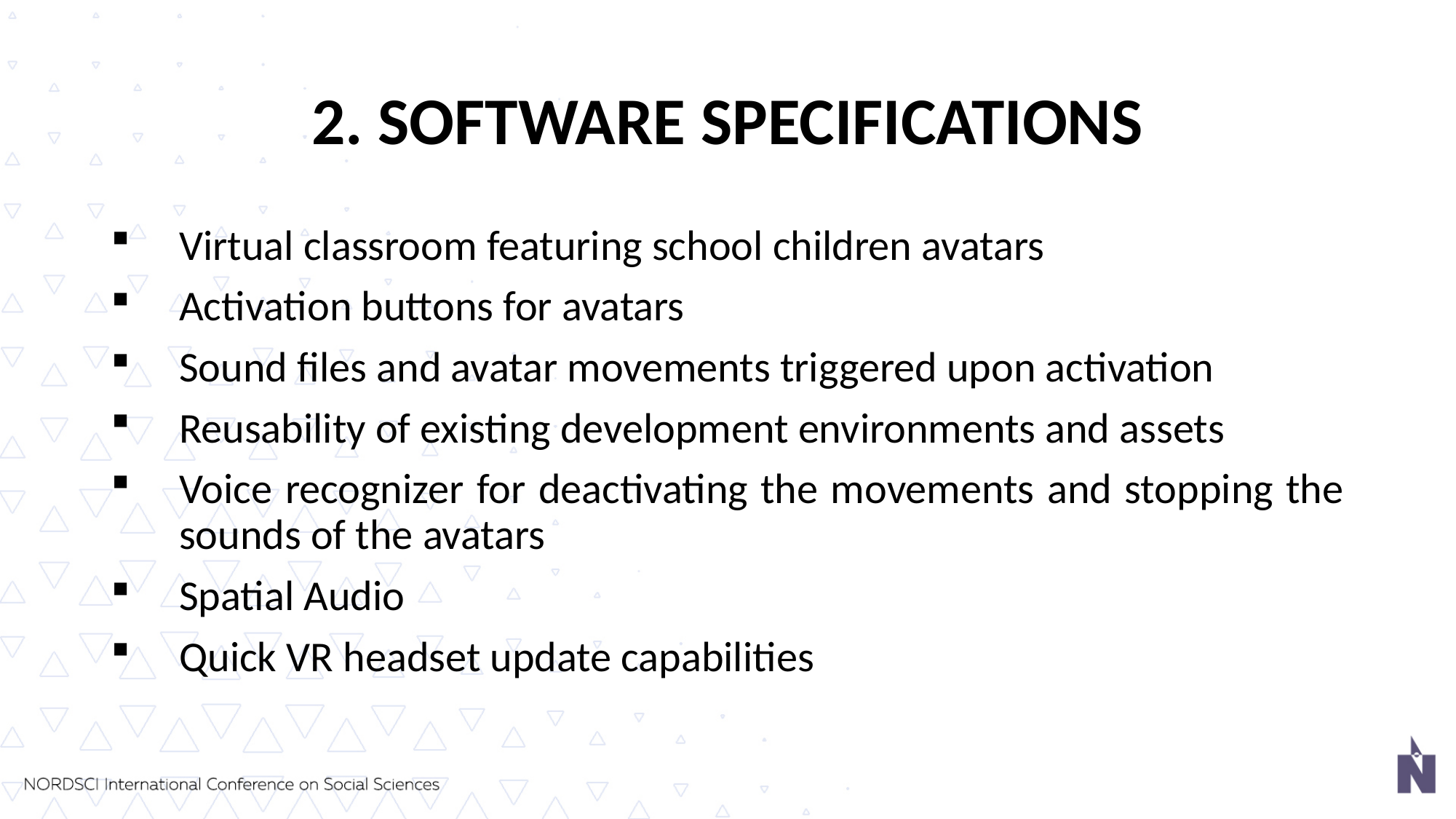

# 2. SOFTWARE SPECIFICATIONS
Virtual classroom featuring school children avatars
Activation buttons for avatars
Sound files and avatar movements triggered upon activation
Reusability of existing development environments and assets
Voice recognizer for deactivating the movements and stopping the sounds of the avatars
Spatial Audio
Quick VR headset update capabilities